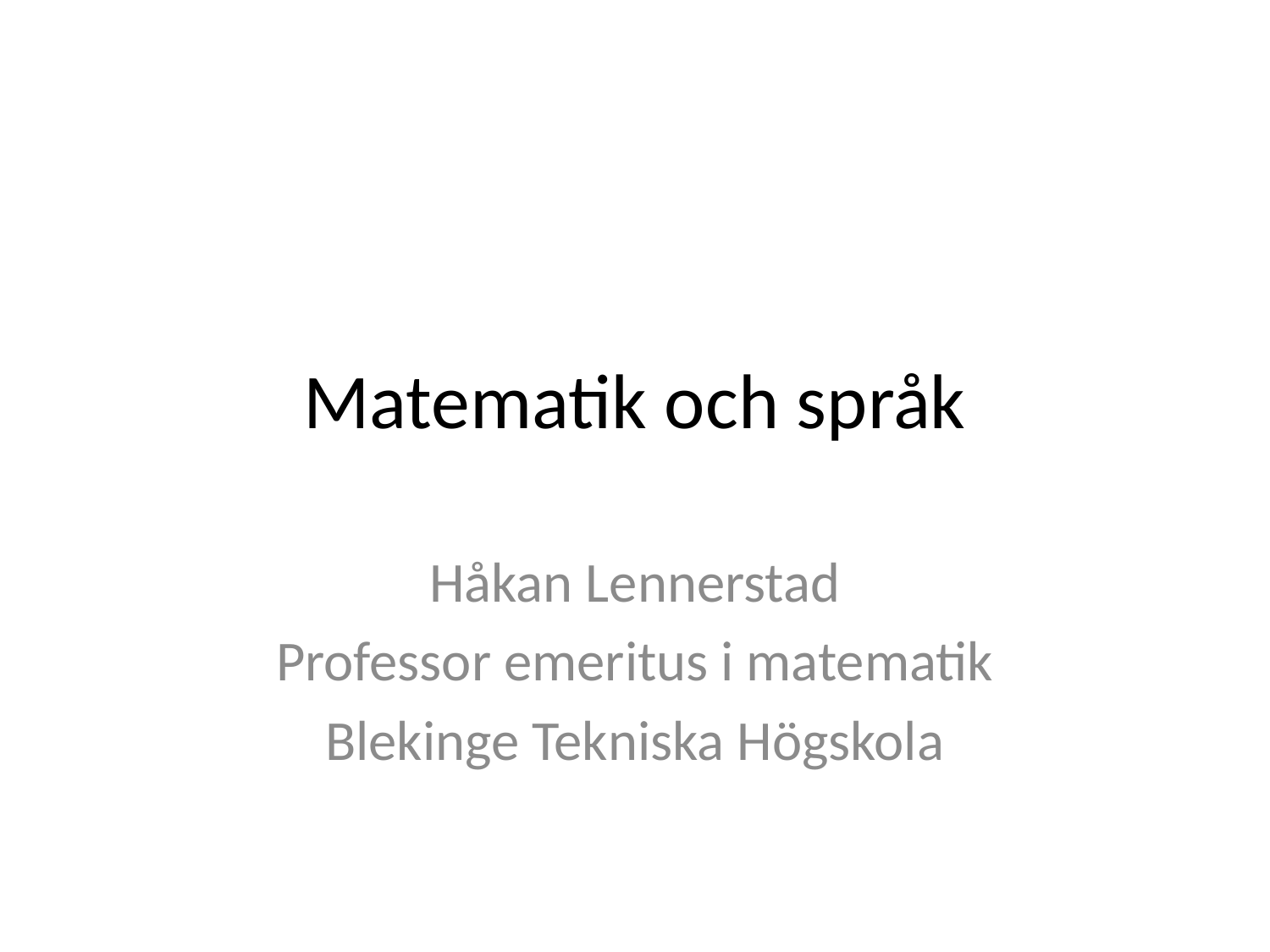

# Matematik och språk
Håkan Lennerstad
Professor emeritus i matematik
Blekinge Tekniska Högskola